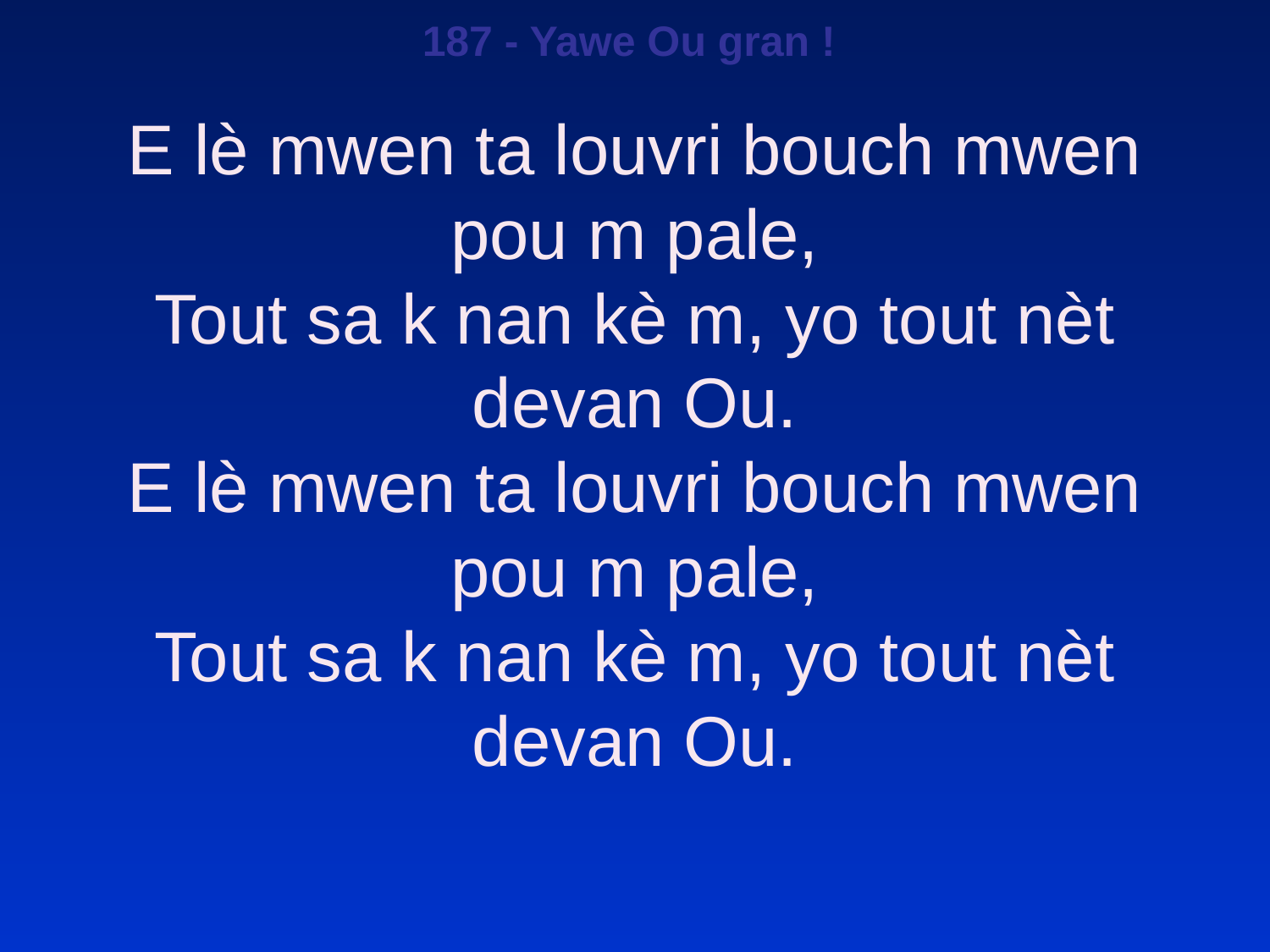

187 - Yawe Ou gran !
E lè mwen ta louvri bouch mwen pou m pale,
Tout sa k nan kè m, yo tout nèt devan Ou.
E lè mwen ta louvri bouch mwen pou m pale,
Tout sa k nan kè m, yo tout nèt devan Ou.